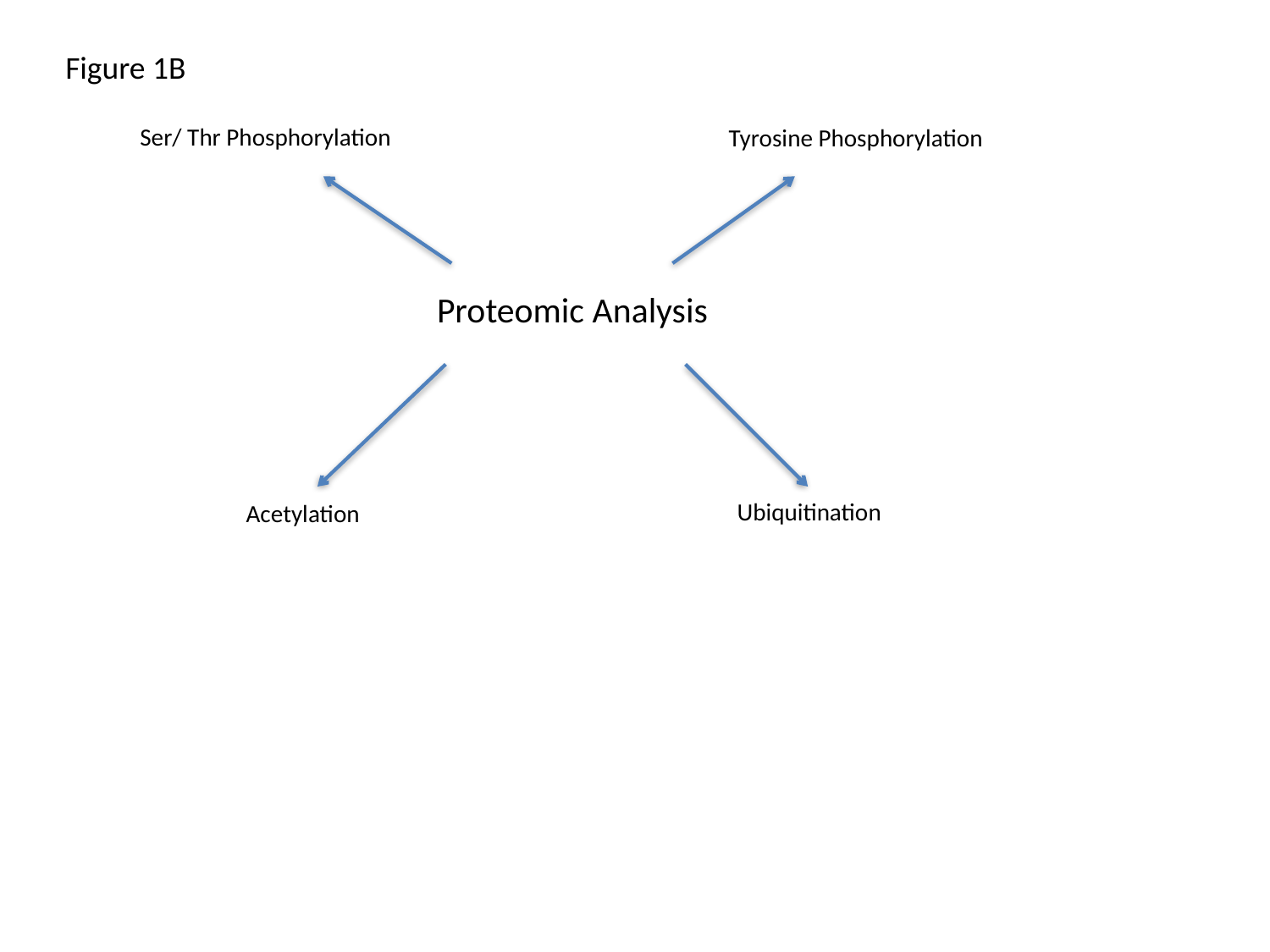

Figure 1B
Ser/ Thr Phosphorylation
Tyrosine Phosphorylation
Proteomic Analysis
Ubiquitination
Acetylation